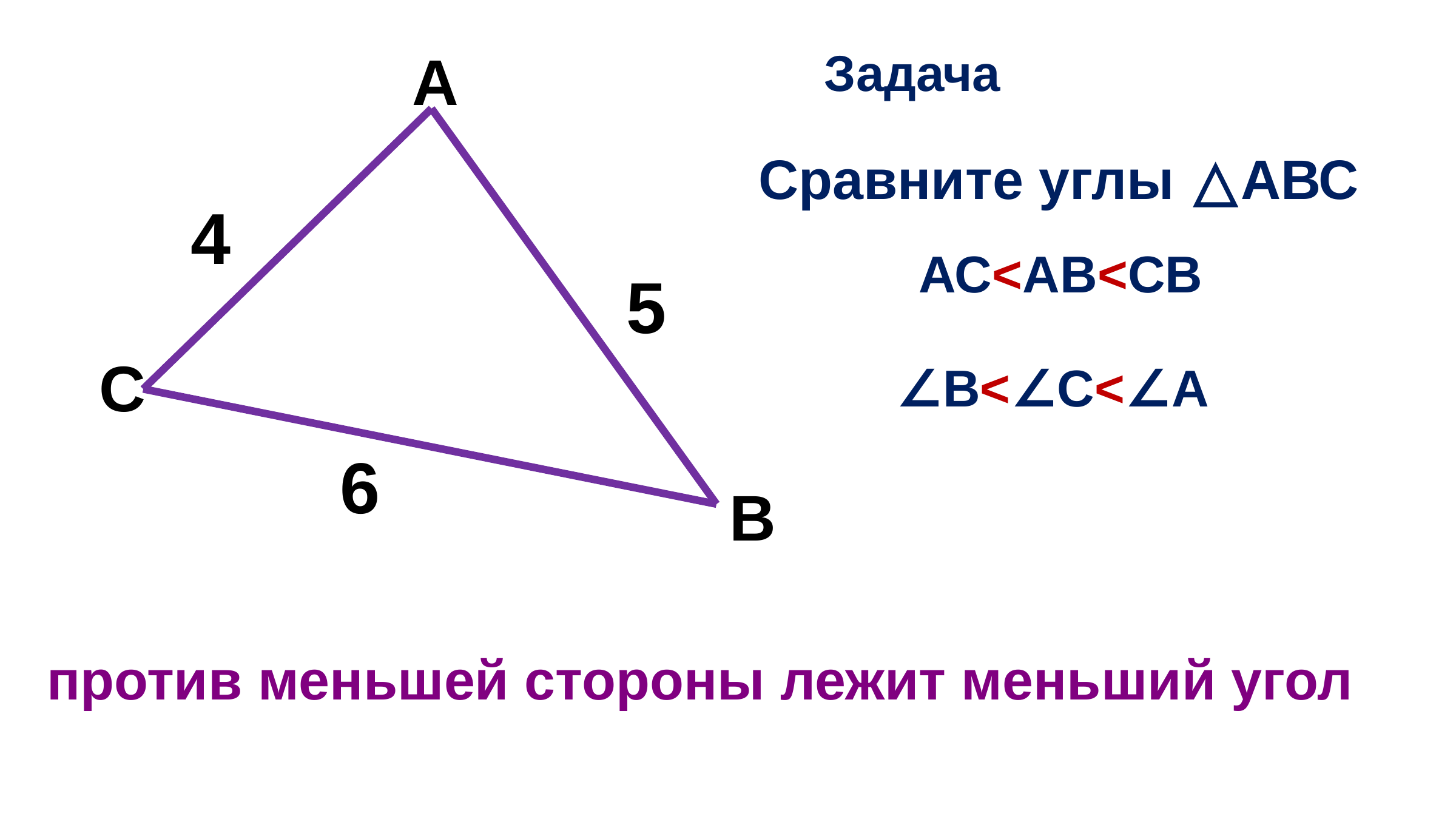

А
 Задача
Сравните углы △АВС
4
АС˂АВ˂СВ
5
С
∠В˂∠С˂∠А
6
В
против меньшей стороны лежит меньший угол